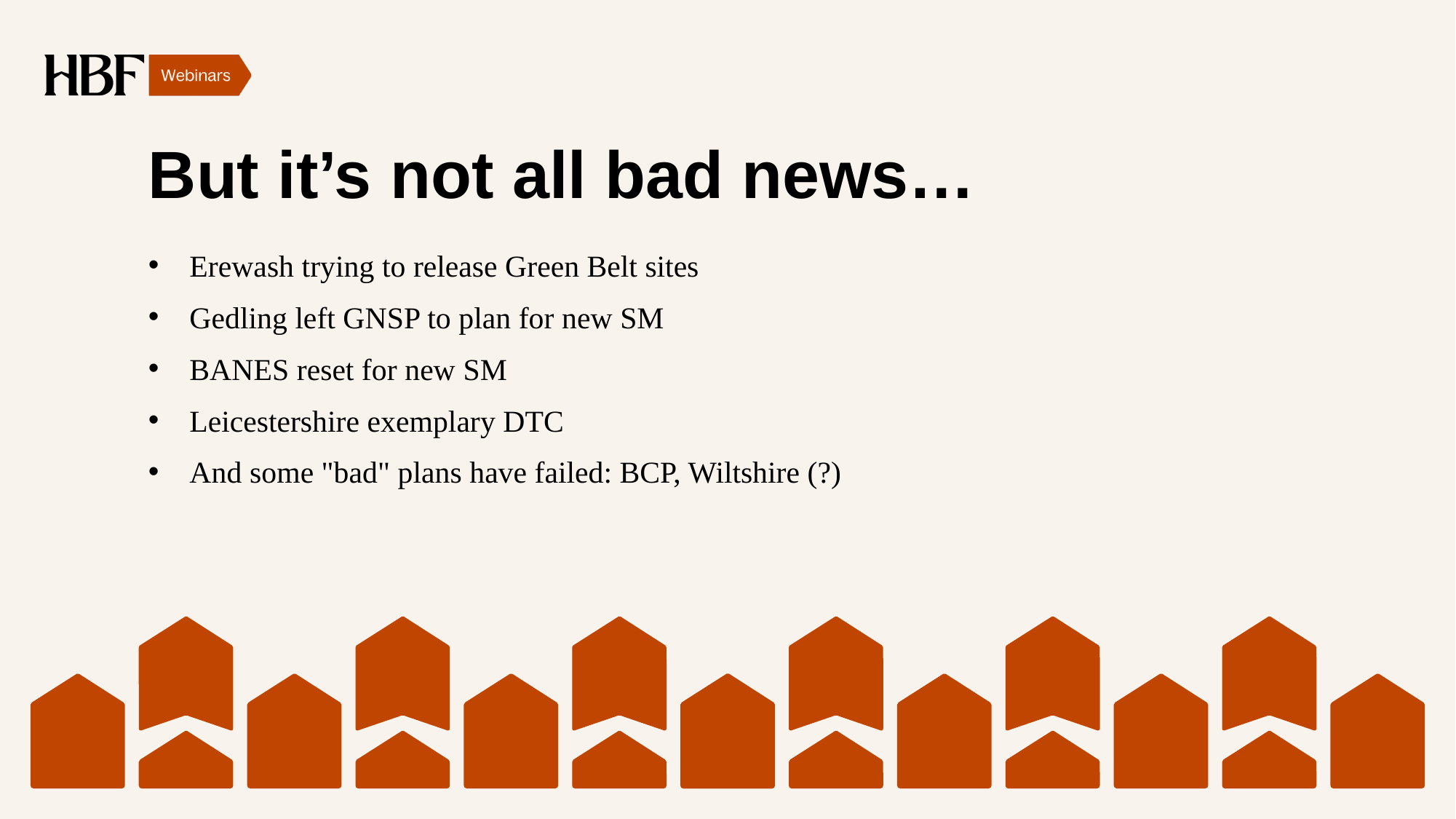

# But it’s not all bad news…
Erewash trying to release Green Belt sites
Gedling left GNSP to plan for new SM
BANES reset for new SM
Leicestershire exemplary DTC
And some "bad" plans have failed: BCP, Wiltshire (?)